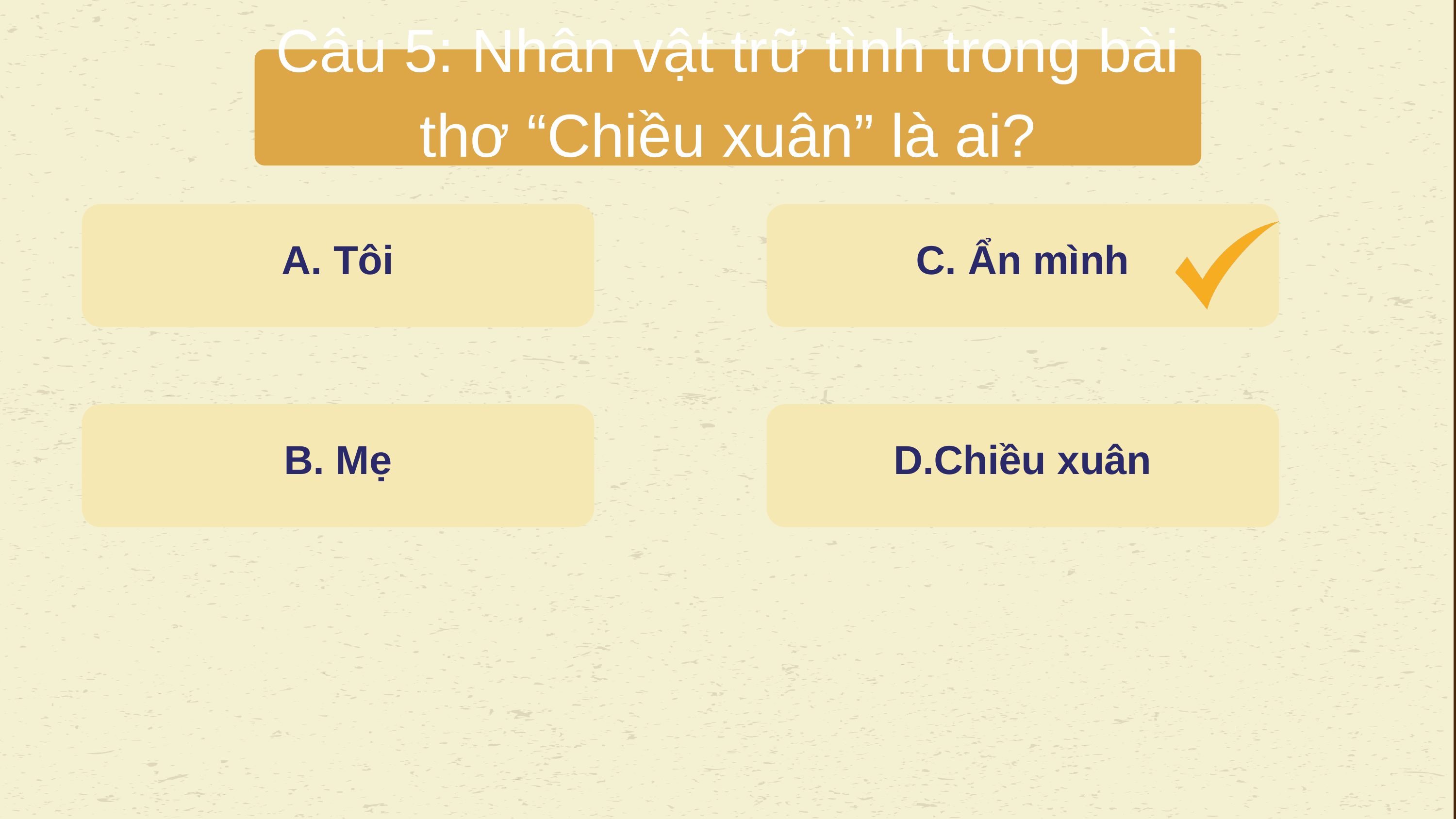

Câu 5: Nhân vật trữ tình trong bài thơ “Chiều xuân” là ai?

A. Tôi

C. Ẩn mình

B. Mẹ

D.Chiều xuân